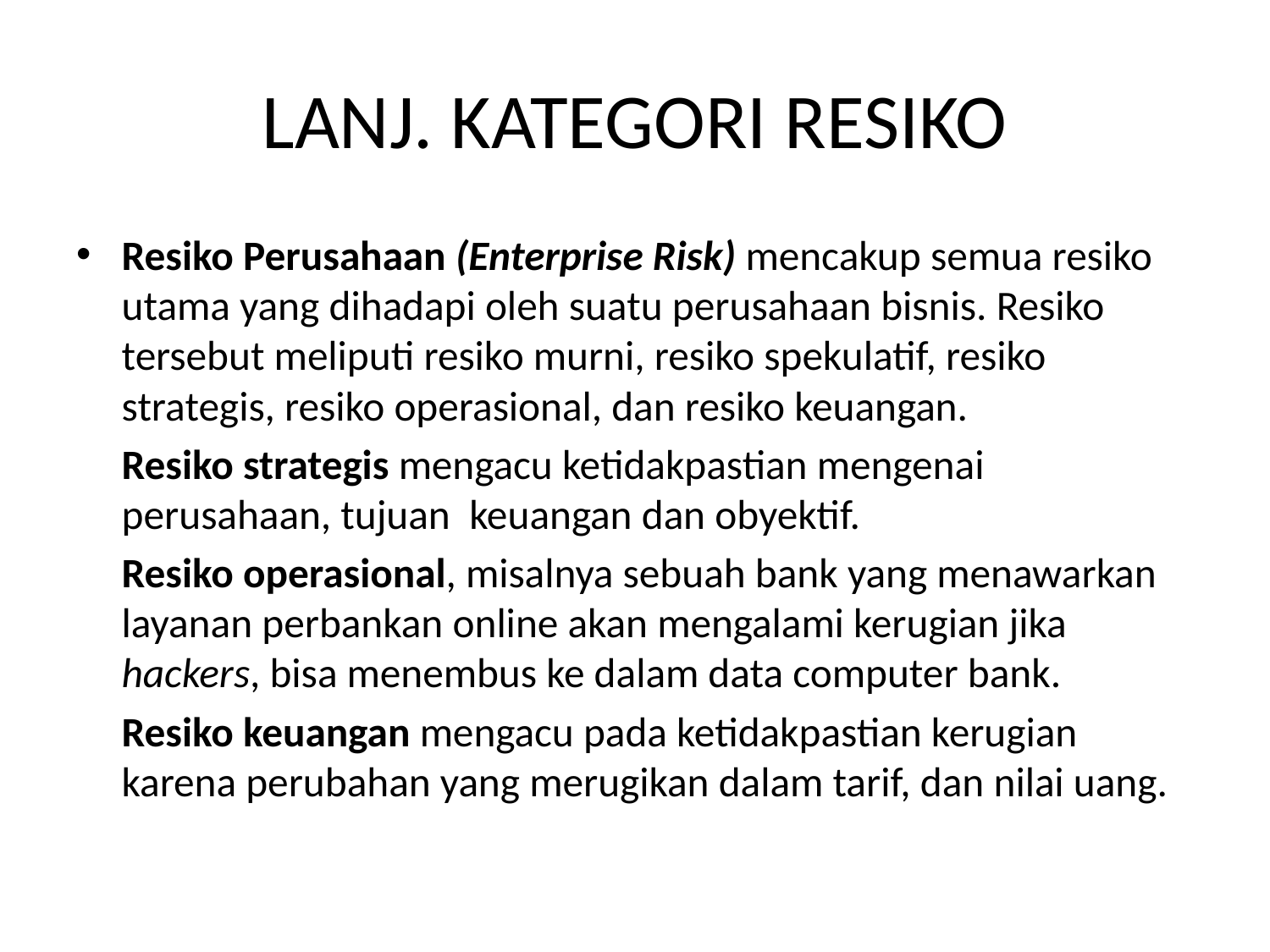

# LANJ. KATEGORI RESIKO
Resiko Perusahaan (Enterprise Risk) mencakup semua resiko utama yang dihadapi oleh suatu perusahaan bisnis. Resiko tersebut meliputi resiko murni, resiko spekulatif, resiko strategis, resiko operasional, dan resiko keuangan.
	Resiko strategis mengacu ketidakpastian mengenai perusahaan, tujuan  keuangan dan obyektif.
	Resiko operasional, misalnya sebuah bank yang menawarkan layanan perbankan online akan mengalami kerugian jika hackers, bisa menembus ke dalam data computer bank.
	Resiko keuangan mengacu pada ketidakpastian kerugian karena perubahan yang merugikan dalam tarif, dan nilai uang.